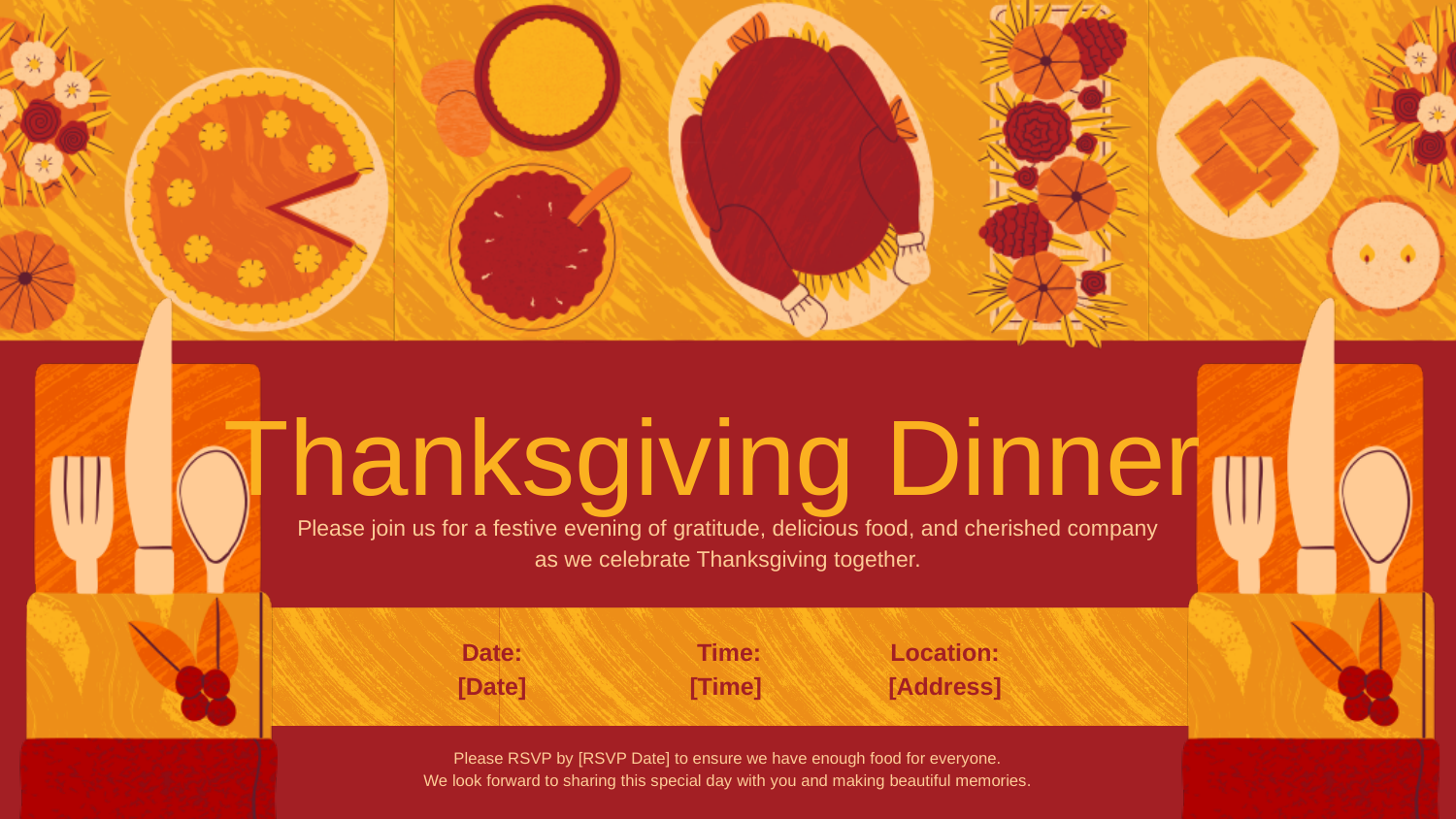

Thanksgiving Dinner
Please join us for a festive evening of gratitude, delicious food, and cherished company as we celebrate Thanksgiving together.

Date:
[Date]
Time:
[Time]
Location:
[Address]
Please RSVP by [RSVP Date] to ensure we have enough food for everyone.
We look forward to sharing this special day with you and making beautiful memories.